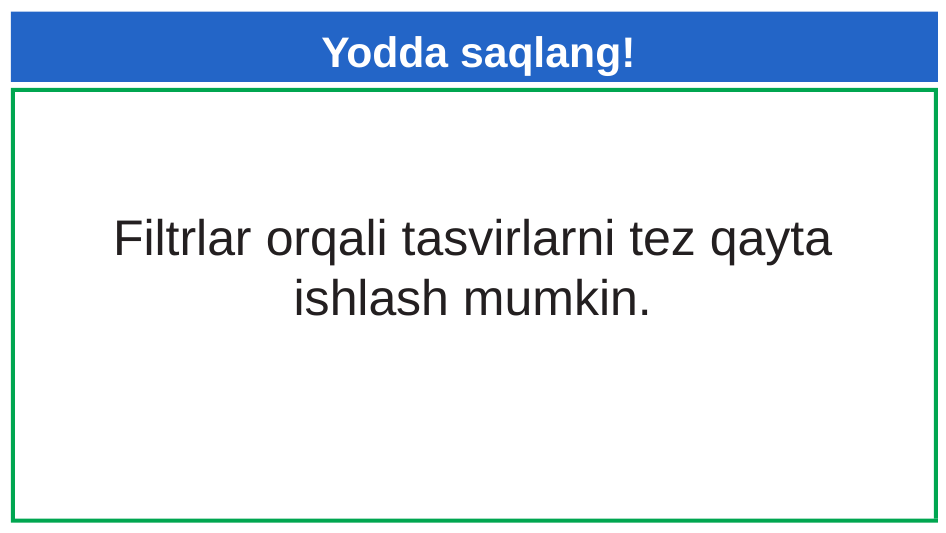

# Yodda saqlang!
Filtrlar orqali tasvirlarni tez qayta ishlash mumkin.